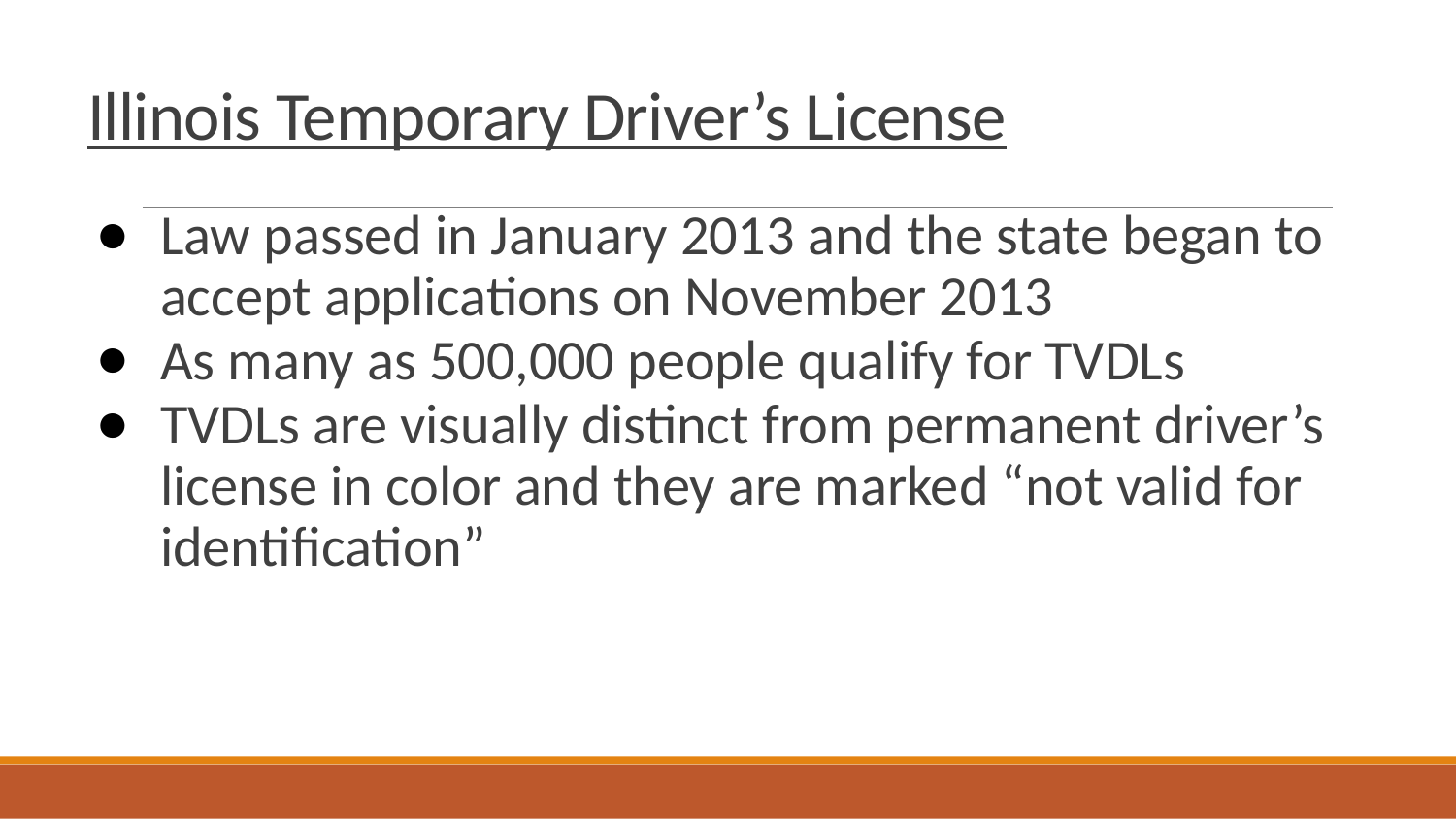

# Illinois Temporary Driver’s License
Law passed in January 2013 and the state began to accept applications on November 2013
As many as 500,000 people qualify for TVDLs
TVDLs are visually distinct from permanent driver’s license in color and they are marked “not valid for identification”